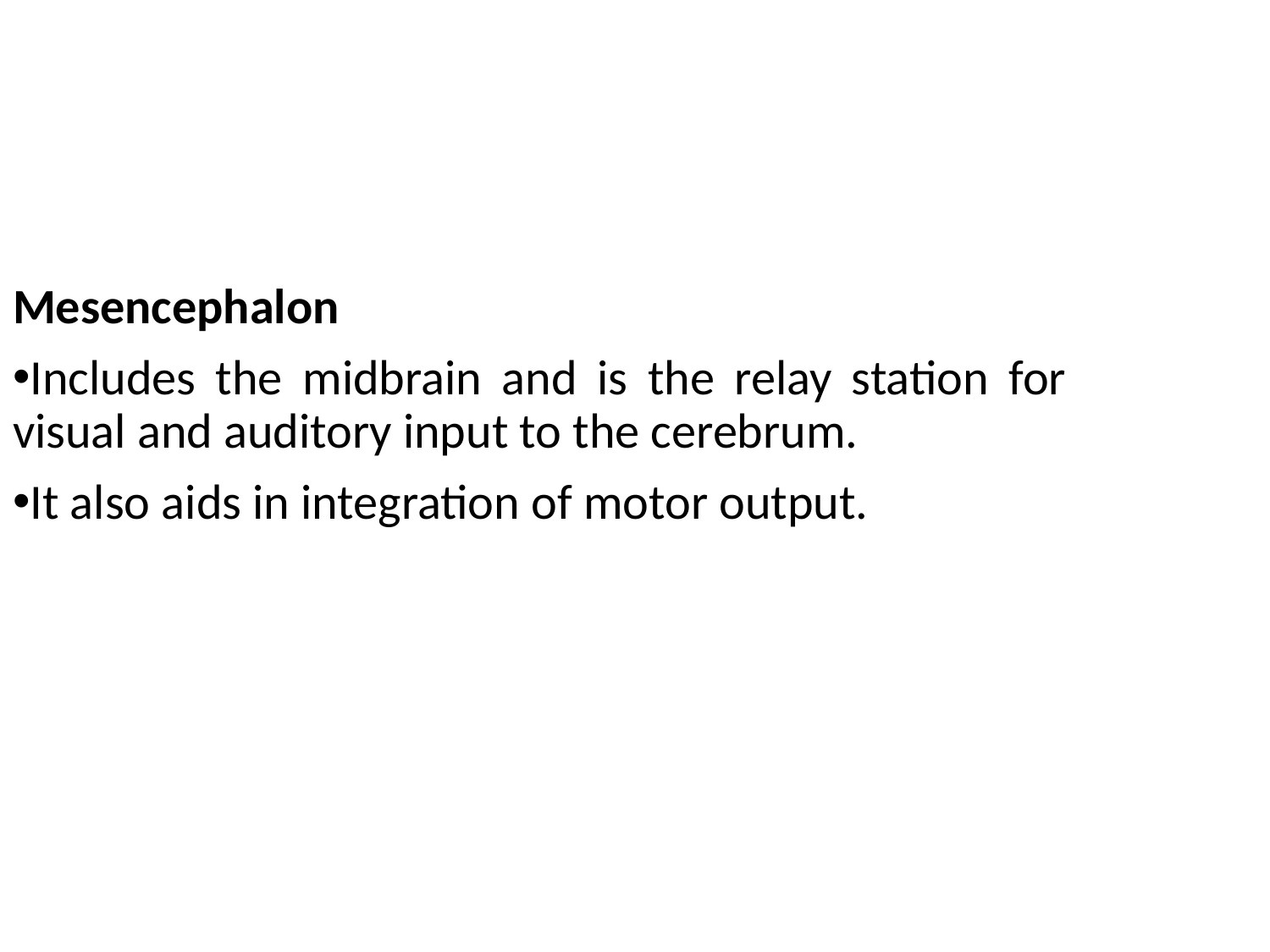

Mesencephalon
Includes the midbrain and is the relay station for visual and auditory input to the cerebrum.
It also aids in integration of motor output.